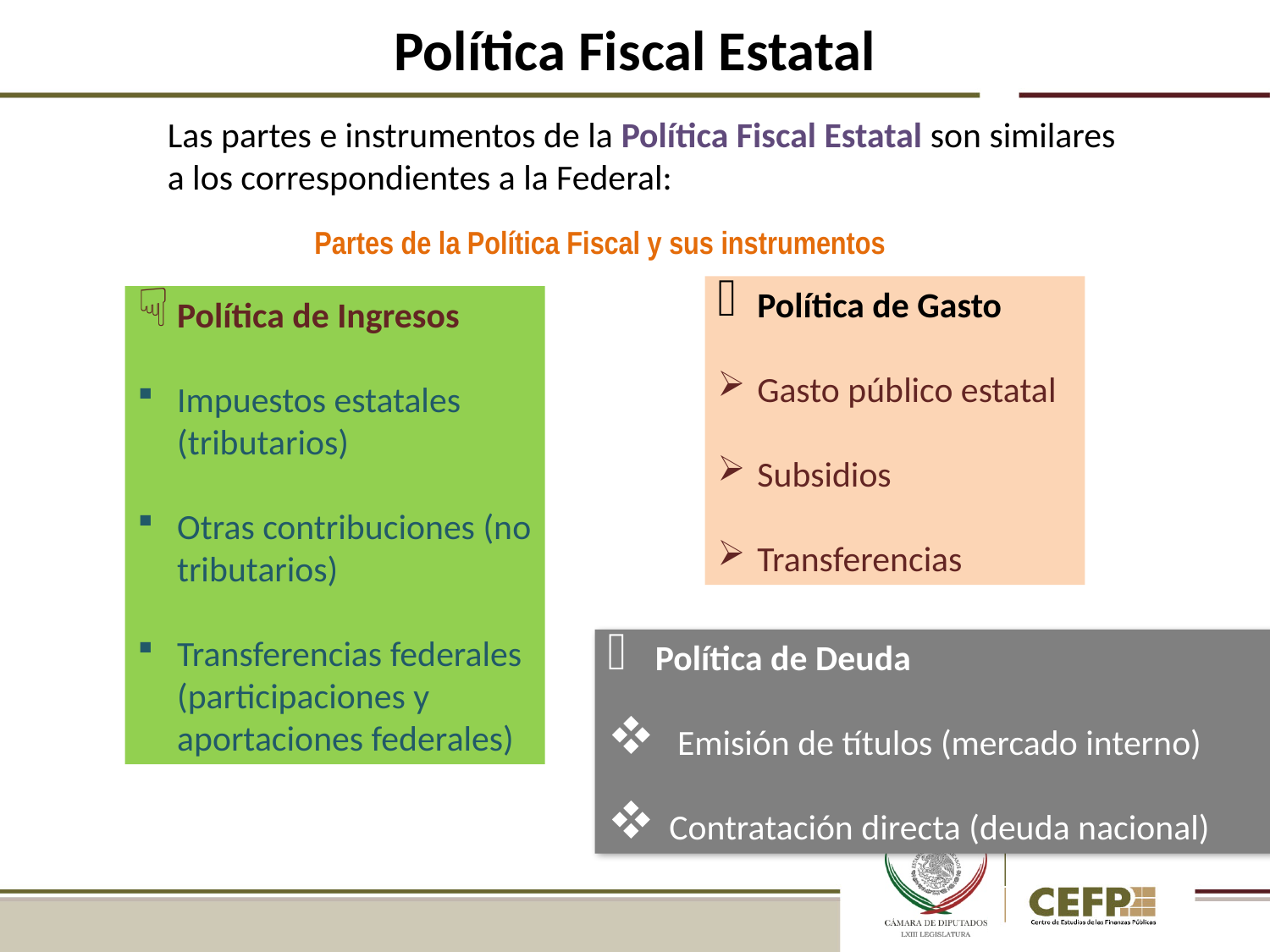

Política Fiscal Estatal
Las partes e instrumentos de la Política Fiscal Estatal son similares a los correspondientes a la Federal:
Partes de la Política Fiscal y sus instrumentos
Política de Gasto

Gasto público estatal

Subsidios

Transferencias
Política de Ingresos

Impuestos estatales (tributarios)

Otras contribuciones (no tributarios)

Transferencias federales (participaciones y aportaciones federales)
 Política de Deuda

 Emisión de títulos (mercado interno)

Contratación directa (deuda nacional)